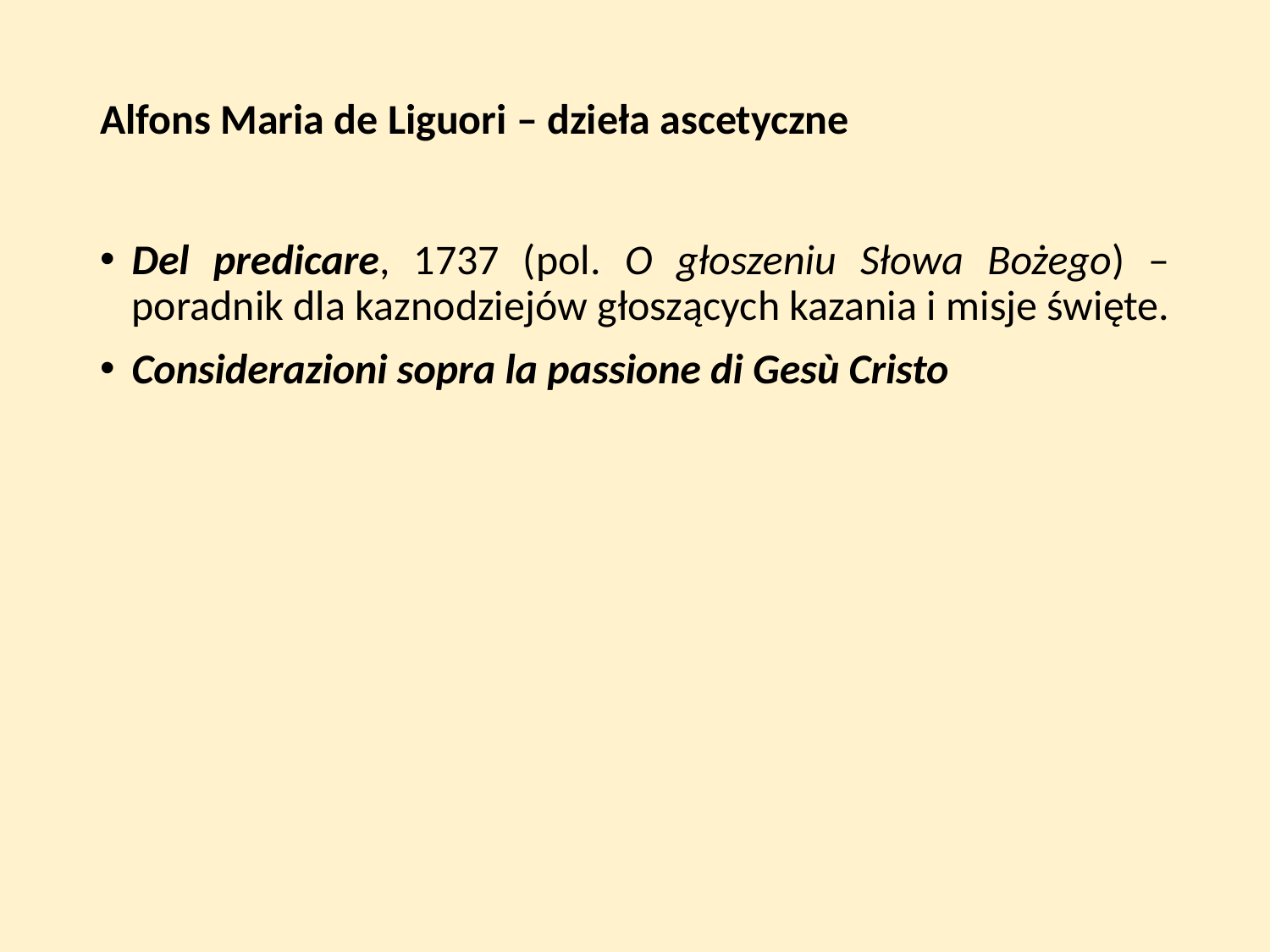

# Alfons Maria de Liguori – dzieła ascetyczne
Del predicare, 1737 (pol. O głoszeniu Słowa Bożego) – poradnik dla kaznodziejów głoszących kazania i misje święte.
Considerazioni sopra la passione di Gesù Cristo